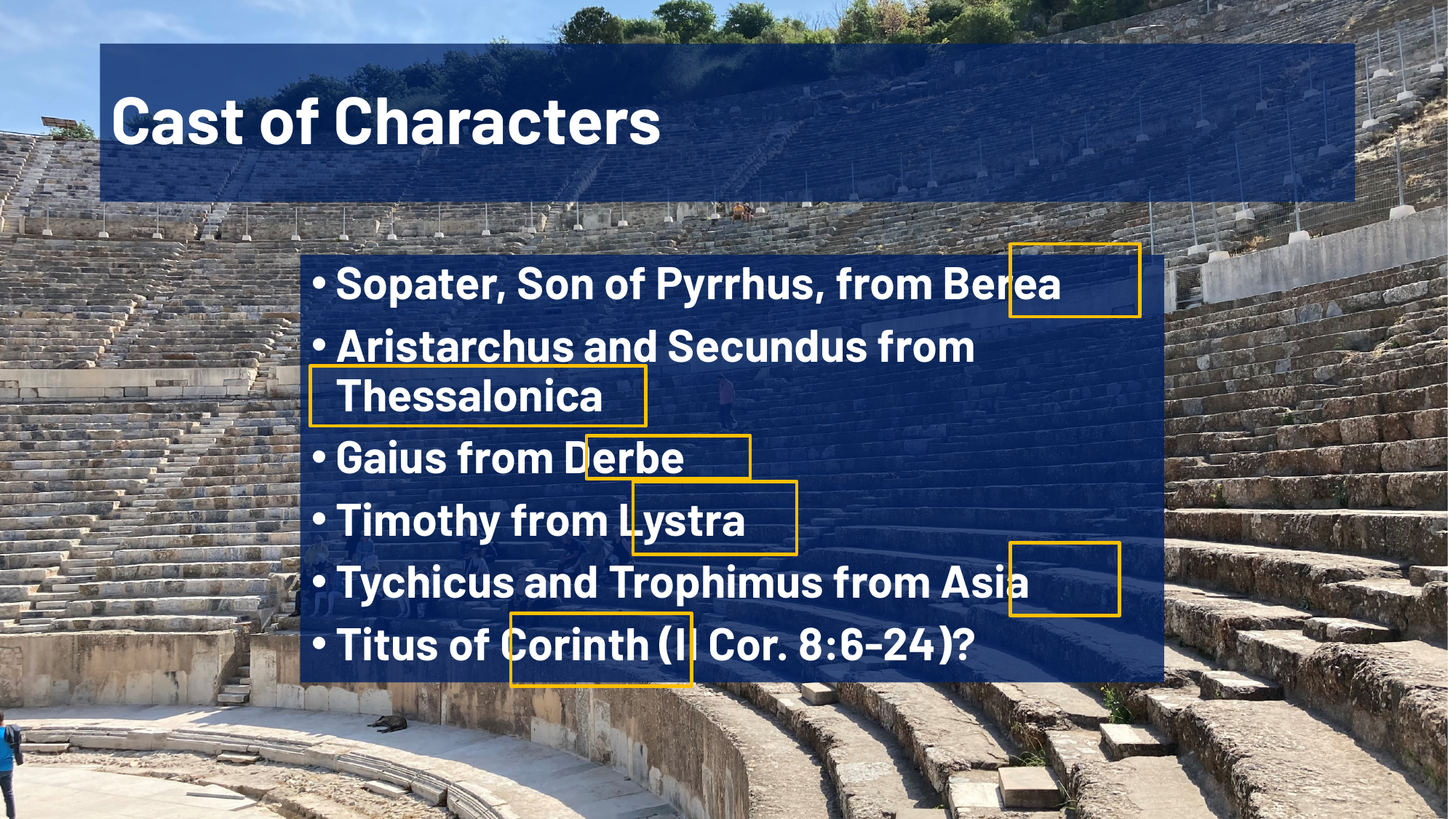

# Cast of Characters

Sopater, Son of Pyrrhus, from Berea
Aristarchus and Secundus from Thessalonica
Gaius from Derbe
Timothy from Lystra
Tychicus and Trophimus from Asia
Titus of Corinth (II Cor. 8:6-24)?